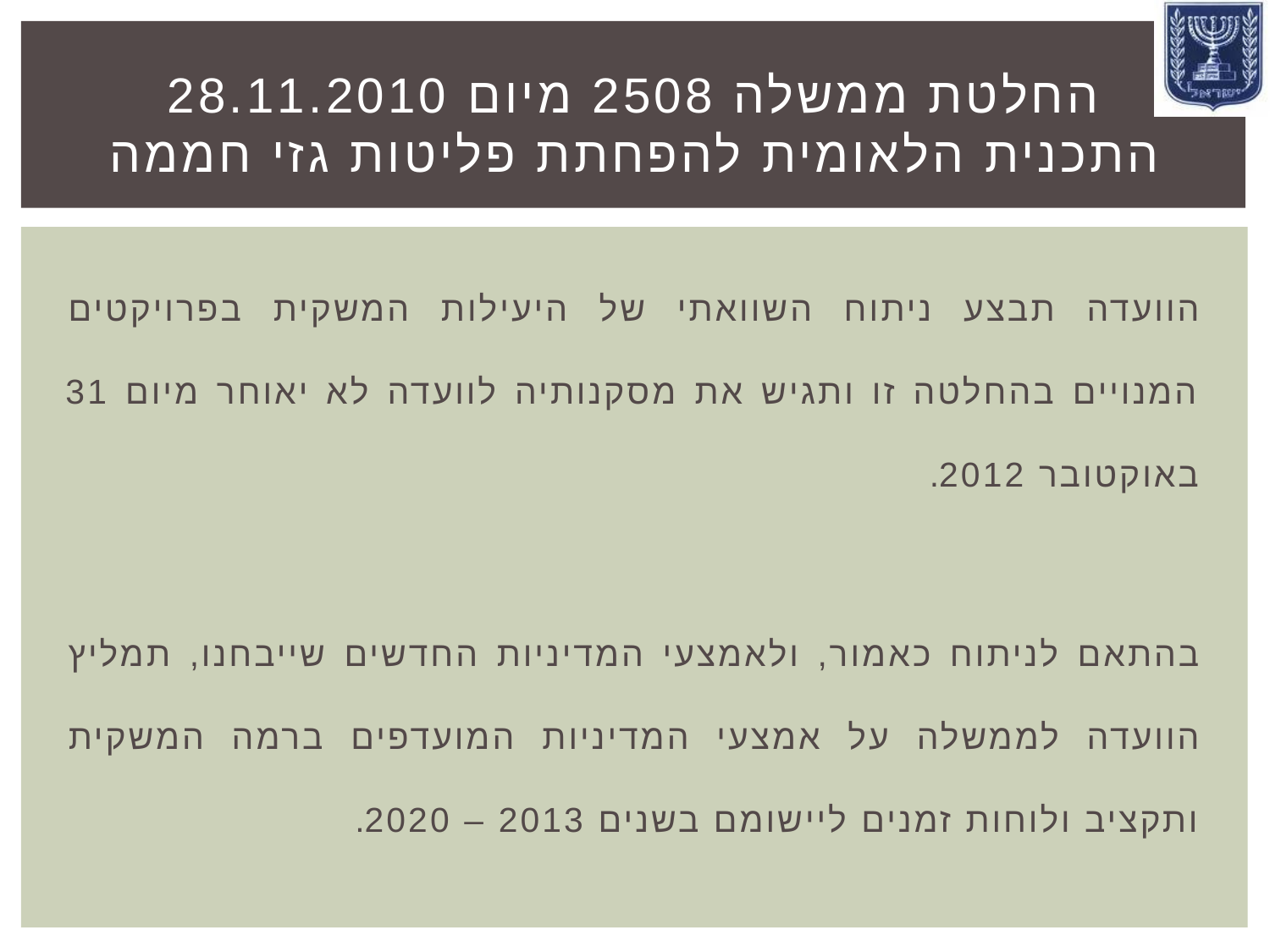

# החלטת ממשלה 2508 מיום 28.11.2010 התכנית הלאומית להפחתת פליטות גזי חממה
הוועדה תבצע ניתוח השוואתי של היעילות המשקית בפרויקטים המנויים בהחלטה זו ותגיש את מסקנותיה לוועדה לא יאוחר מיום 31 באוקטובר 2012.

בהתאם לניתוח כאמור, ולאמצעי המדיניות החדשים שייבחנו, תמליץ הוועדה לממשלה על אמצעי המדיניות המועדפים ברמה המשקית ותקציב ולוחות זמנים ליישומם בשנים 2013 – 2020.